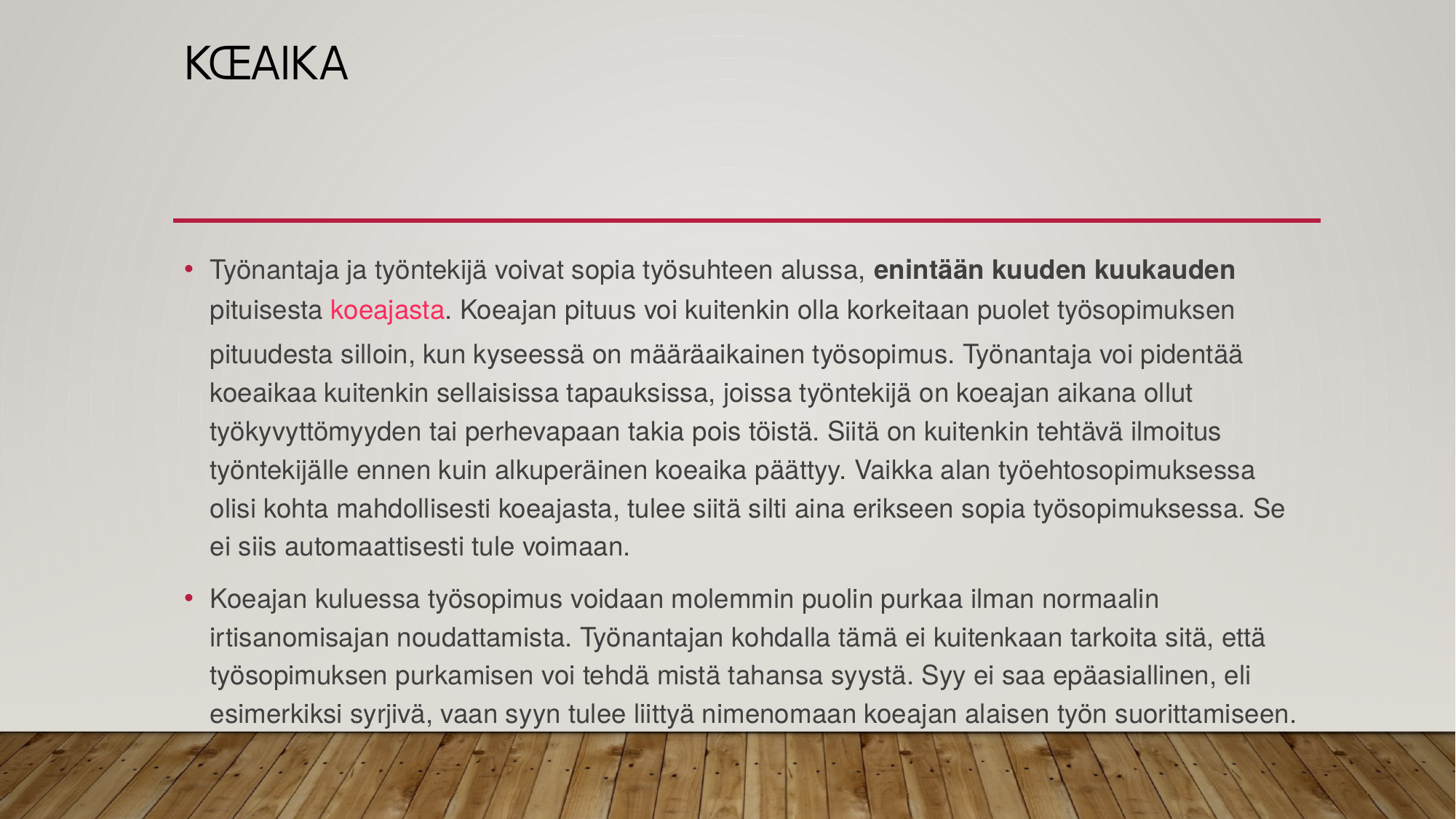

# koeaika
Työnantaja ja työntekijä voivat sopia työsuhteen alussa, enintään kuuden kuukauden pituisesta koeajasta. Koeajan pituus voi kuitenkin olla korkeitaan puolet työsopimuksen pituudesta silloin, kun kyseessä on määräaikainen työsopimus. Työnantaja voi pidentää koeaikaa kuitenkin sellaisissa tapauksissa, joissa työntekijä on koeajan aikana ollut työkyvyttömyyden tai perhevapaan takia pois töistä. Siitä on kuitenkin tehtävä ilmoitus työntekijälle ennen kuin alkuperäinen koeaika päättyy. Vaikka alan työehtosopimuksessa olisi kohta mahdollisesti koeajasta, tulee siitä silti aina erikseen sopia työsopimuksessa. Se ei siis automaattisesti tule voimaan.
Koeajan kuluessa työsopimus voidaan molemmin puolin purkaa ilman normaalin irtisanomisajan noudattamista. Työnantajan kohdalla tämä ei kuitenkaan tarkoita sitä, että työsopimuksen purkamisen voi tehdä mistä tahansa syystä. Syy ei saa epäasiallinen, eli esimerkiksi syrjivä, vaan syyn tulee liittyä nimenomaan koeajan alaisen työn suorittamiseen.